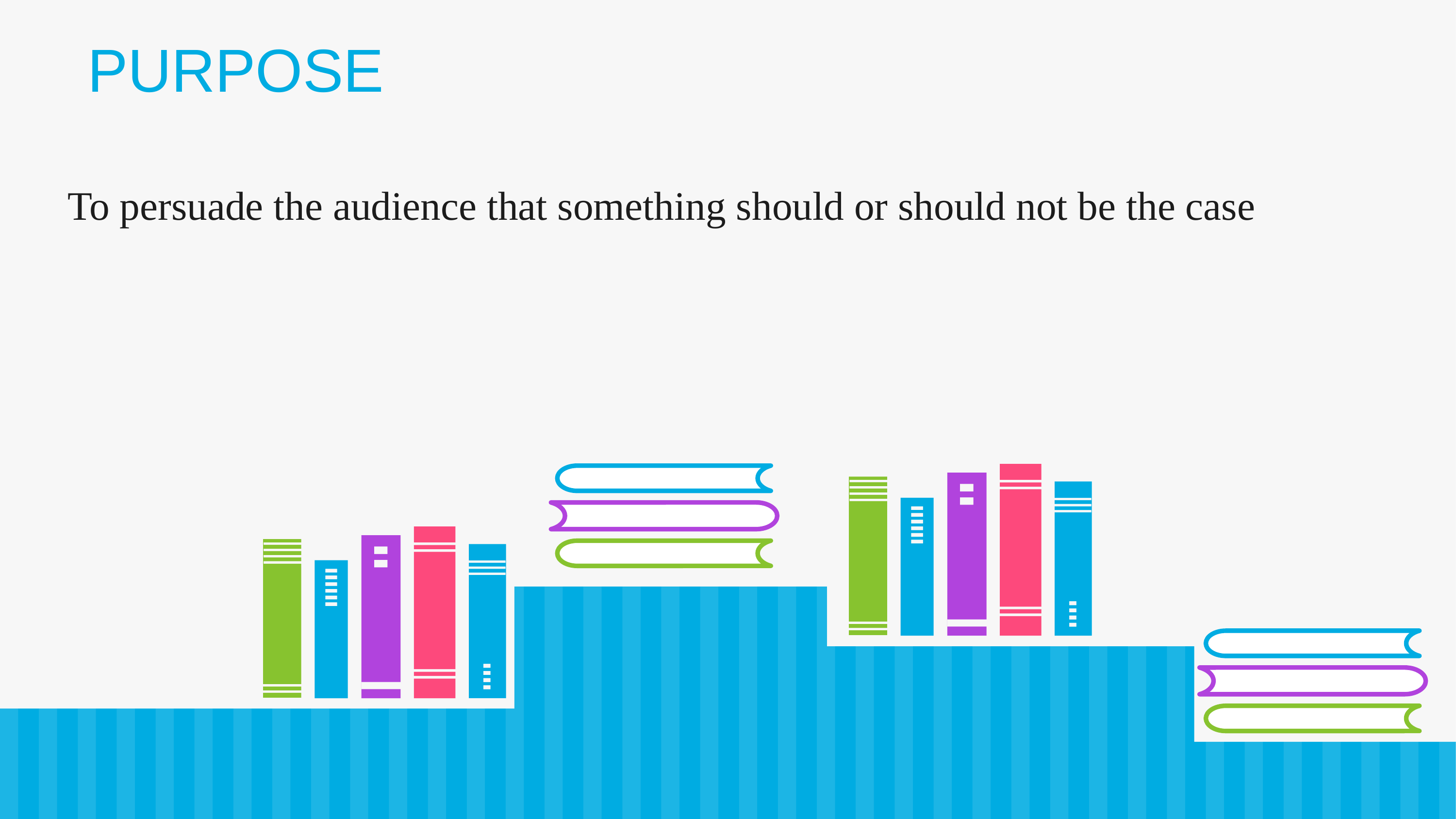

# PURPOSE

To persuade the audience that something should or should not be the case

D
D
D

D
D
D